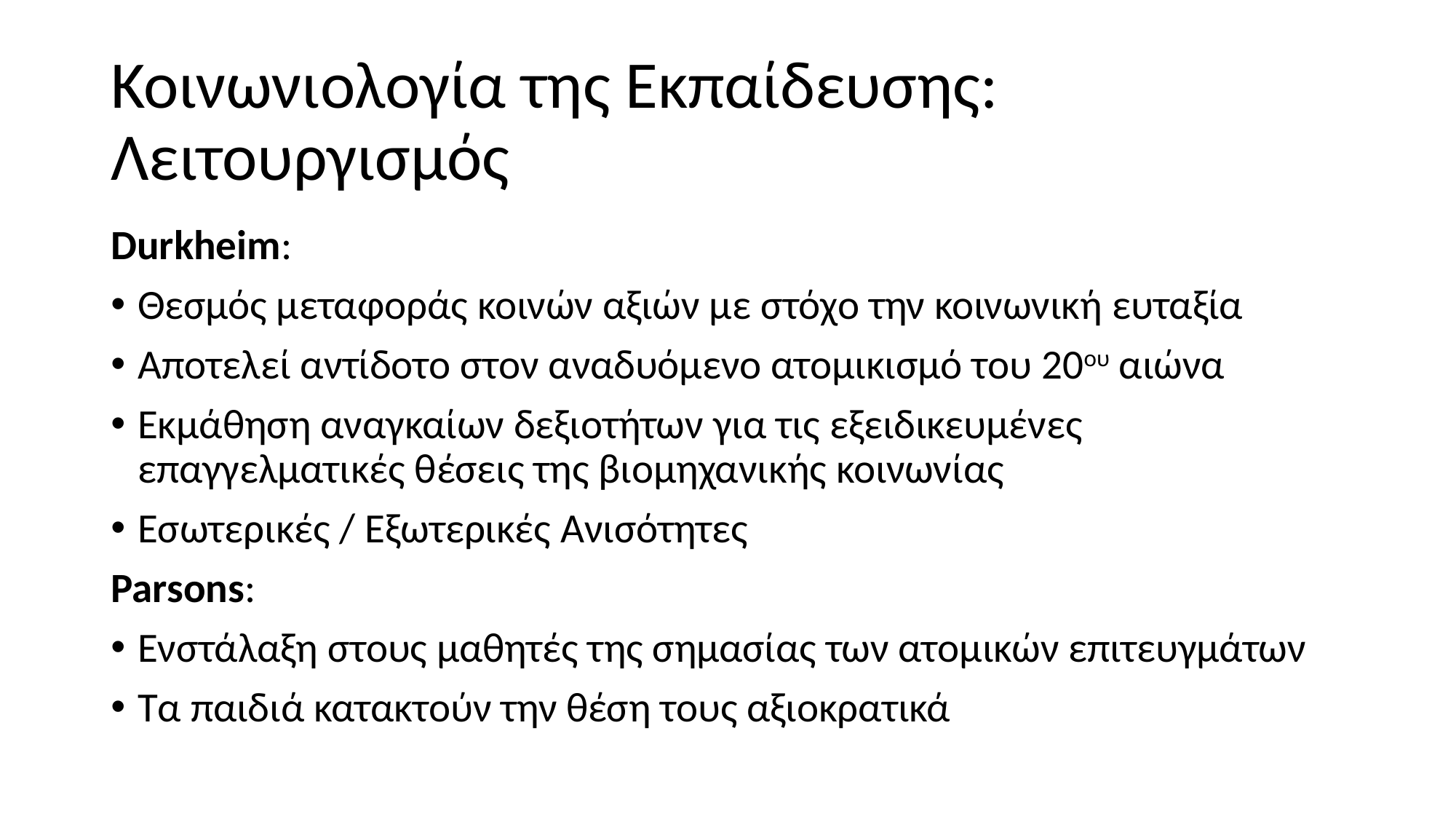

# Κοινωνιολογία της Εκπαίδευσης: Λειτουργισμός
Durkheim:
Θεσμός μεταφοράς κοινών αξιών με στόχο την κοινωνική ευταξία
Αποτελεί αντίδοτο στον αναδυόμενο ατομικισμό του 20ου αιώνα
Εκμάθηση αναγκαίων δεξιοτήτων για τις εξειδικευμένες επαγγελματικές θέσεις της βιομηχανικής κοινωνίας
Εσωτερικές / Εξωτερικές Ανισότητες
Parsons:
Ενστάλαξη στους μαθητές της σημασίας των ατομικών επιτευγμάτων
Τα παιδιά κατακτούν την θέση τους αξιοκρατικά